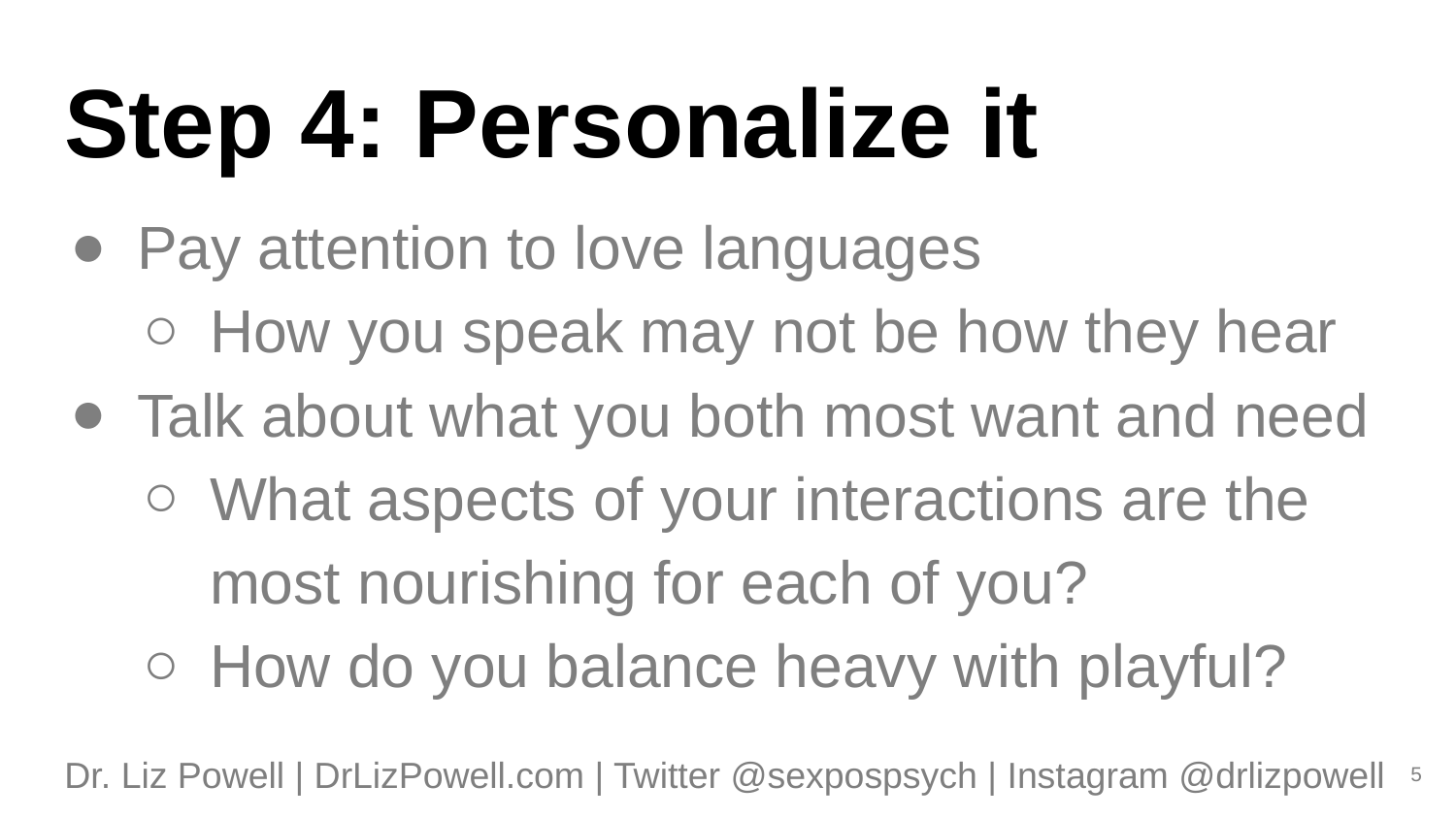

# Step 4: Personalize it
Pay attention to love languages
How you speak may not be how they hear
Talk about what you both most want and need
What aspects of your interactions are the most nourishing for each of you?
How do you balance heavy with playful?
5
Dr. Liz Powell | DrLizPowell.com | Twitter @sexpospsych | Instagram @drlizpowell